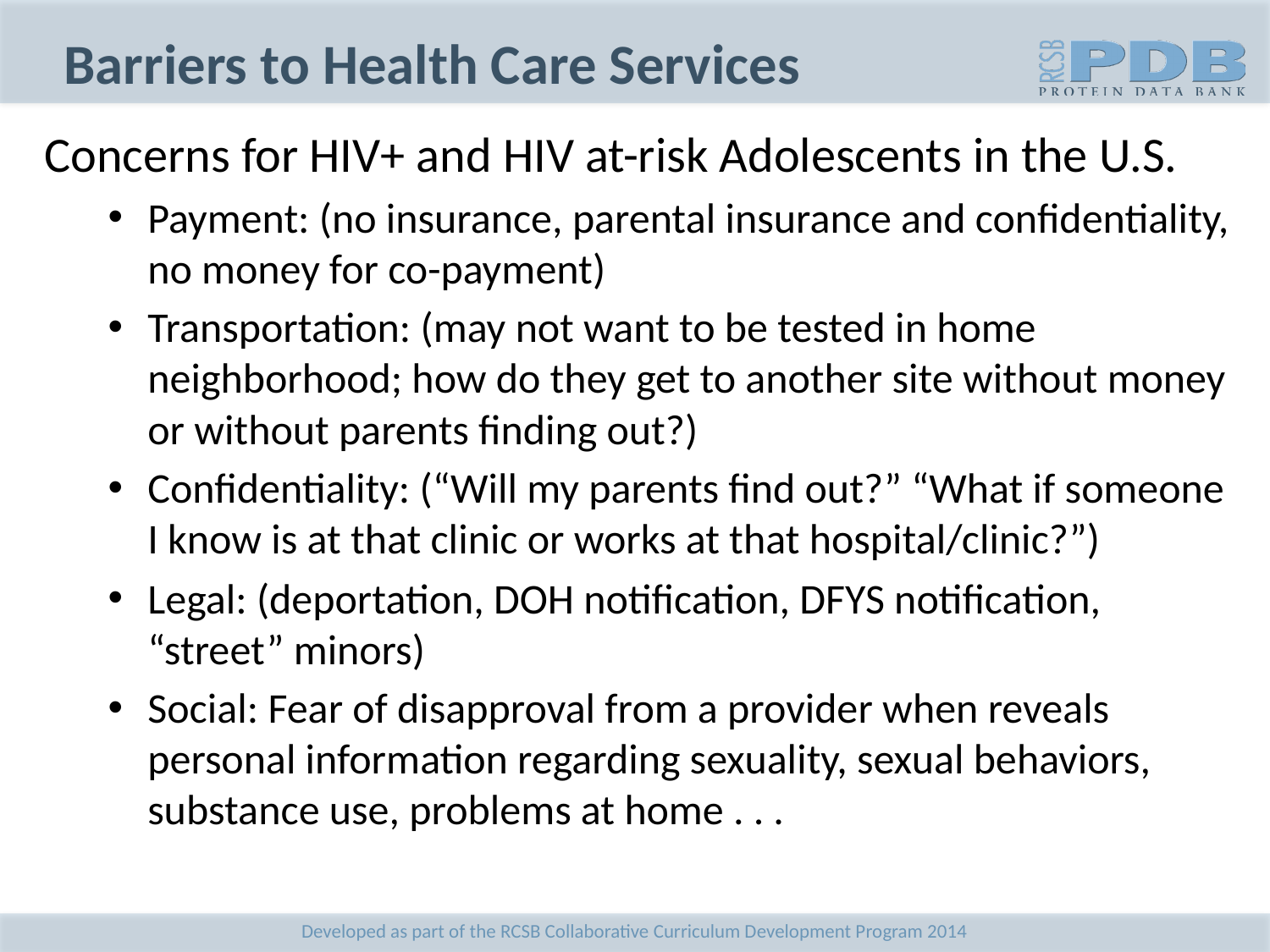

# Barriers to Health Care Services
Concerns for HIV+ and HIV at-risk Adolescents in the U.S.
Payment: (no insurance, parental insurance and confidentiality, no money for co-payment)
Transportation: (may not want to be tested in home neighborhood; how do they get to another site without money or without parents finding out?)
Confidentiality: (“Will my parents find out?” “What if someone I know is at that clinic or works at that hospital/clinic?”)
Legal: (deportation, DOH notification, DFYS notification, “street” minors)
Social: Fear of disapproval from a provider when reveals personal information regarding sexuality, sexual behaviors, substance use, problems at home . . .

Developed as part of the RCSB Collaborative Curriculum Development Program 2014